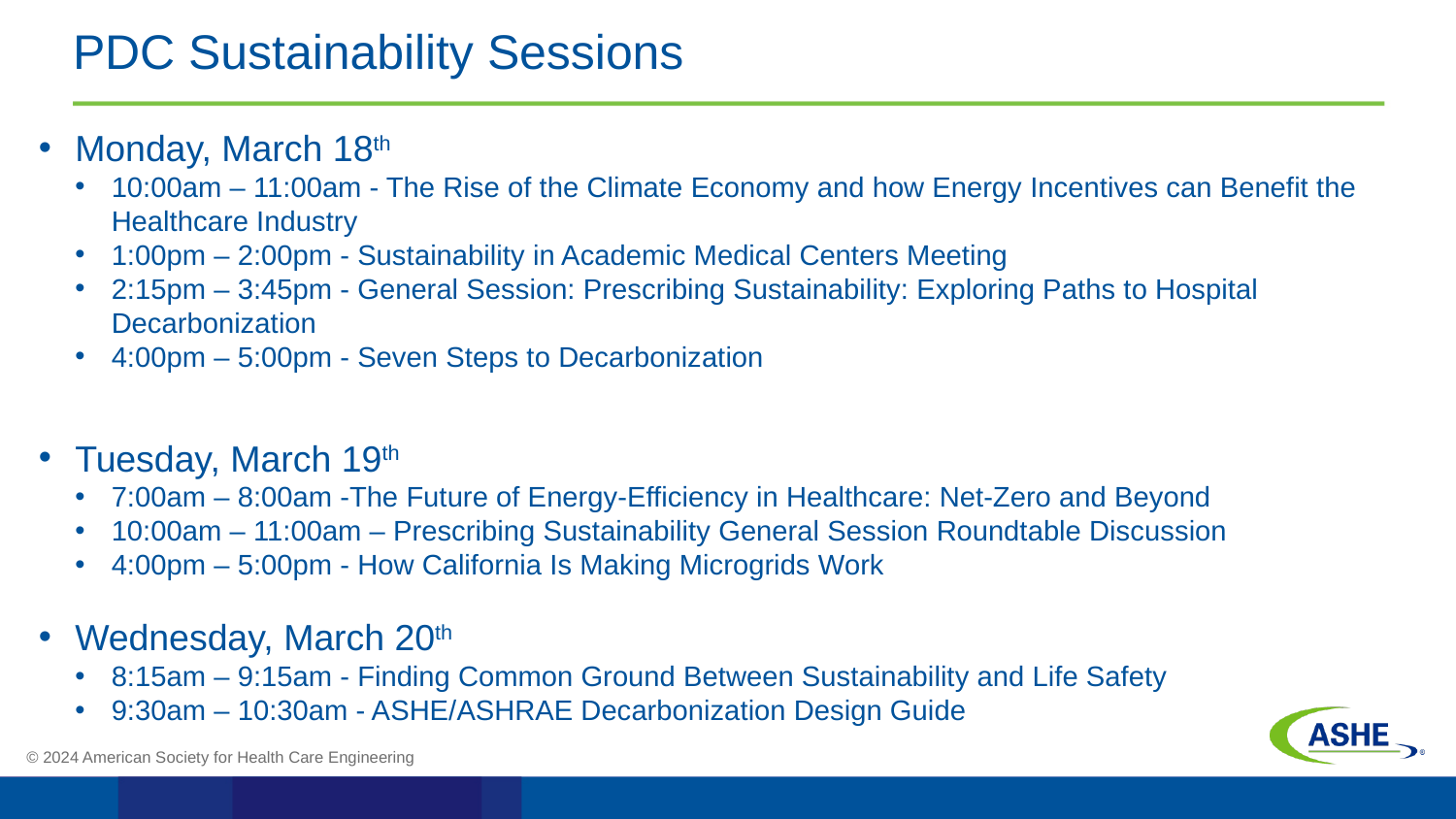

# PDC Sustainability Sessions
Monday, March 18th
10:00am – 11:00am - The Rise of the Climate Economy and how Energy Incentives can Benefit the Healthcare Industry
1:00pm – 2:00pm - Sustainability in Academic Medical Centers Meeting
2:15pm – 3:45pm - General Session: Prescribing Sustainability: Exploring Paths to Hospital Decarbonization
4:00pm – 5:00pm - Seven Steps to Decarbonization

Tuesday, March 19th
7:00am – 8:00am -The Future of Energy-Efficiency in Healthcare: Net-Zero and Beyond
10:00am – 11:00am – Prescribing Sustainability General Session Roundtable Discussion
4:00pm – 5:00pm - How California Is Making Microgrids Work

Wednesday, March 20th
8:15am – 9:15am - Finding Common Ground Between Sustainability and Life Safety
9:30am – 10:30am - ASHE/ASHRAE Decarbonization Design Guide